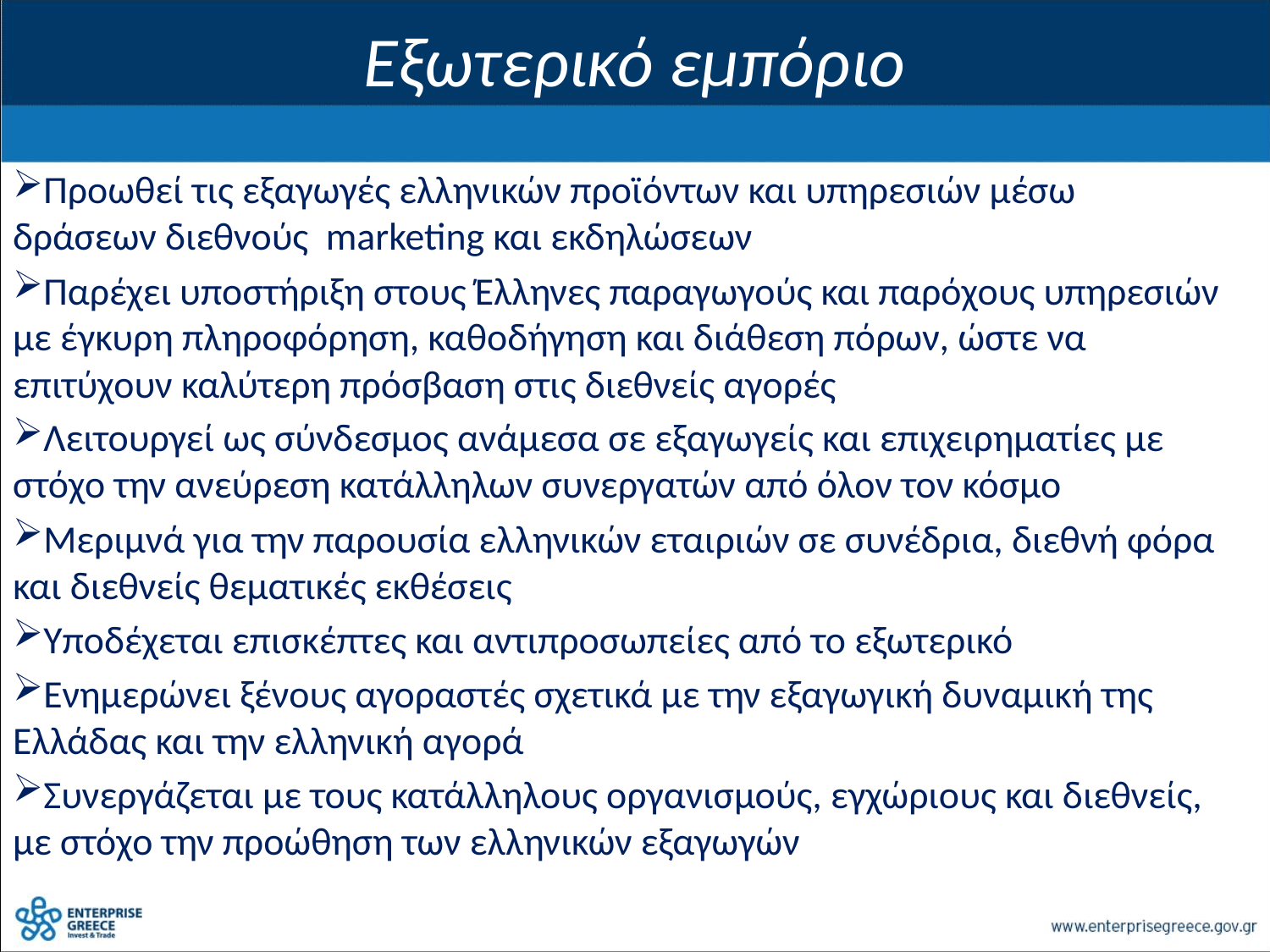

# Εξωτερικό εμπόριο
Προωθεί τις εξαγωγές ελληνικών προϊόντων και υπηρεσιών μέσω δράσεων διεθνούς  marketing και εκδηλώσεων
Παρέχει υποστήριξη στους Έλληνες παραγωγούς και παρόχους υπηρεσιών με έγκυρη πληροφόρηση, καθοδήγηση και διάθεση πόρων, ώστε να επιτύχουν καλύτερη πρόσβαση στις διεθνείς αγορές
Λειτουργεί ως σύνδεσμος ανάμεσα σε εξαγωγείς και επιχειρηματίες με στόχο την ανεύρεση κατάλληλων συνεργατών από όλον τον κόσμο
Μεριμνά για την παρουσία ελληνικών εταιριών σε συνέδρια, διεθνή φόρα και διεθνείς θεματικές εκθέσεις
Υποδέχεται επισκέπτες και αντιπροσωπείες από το εξωτερικό
Ενημερώνει ξένους αγοραστές σχετικά με την εξαγωγική δυναμική της Ελλάδας και την ελληνική αγορά
Συνεργάζεται με τους κατάλληλους οργανισμούς, εγχώριους και διεθνείς, με στόχο την προώθηση των ελληνικών εξαγωγών